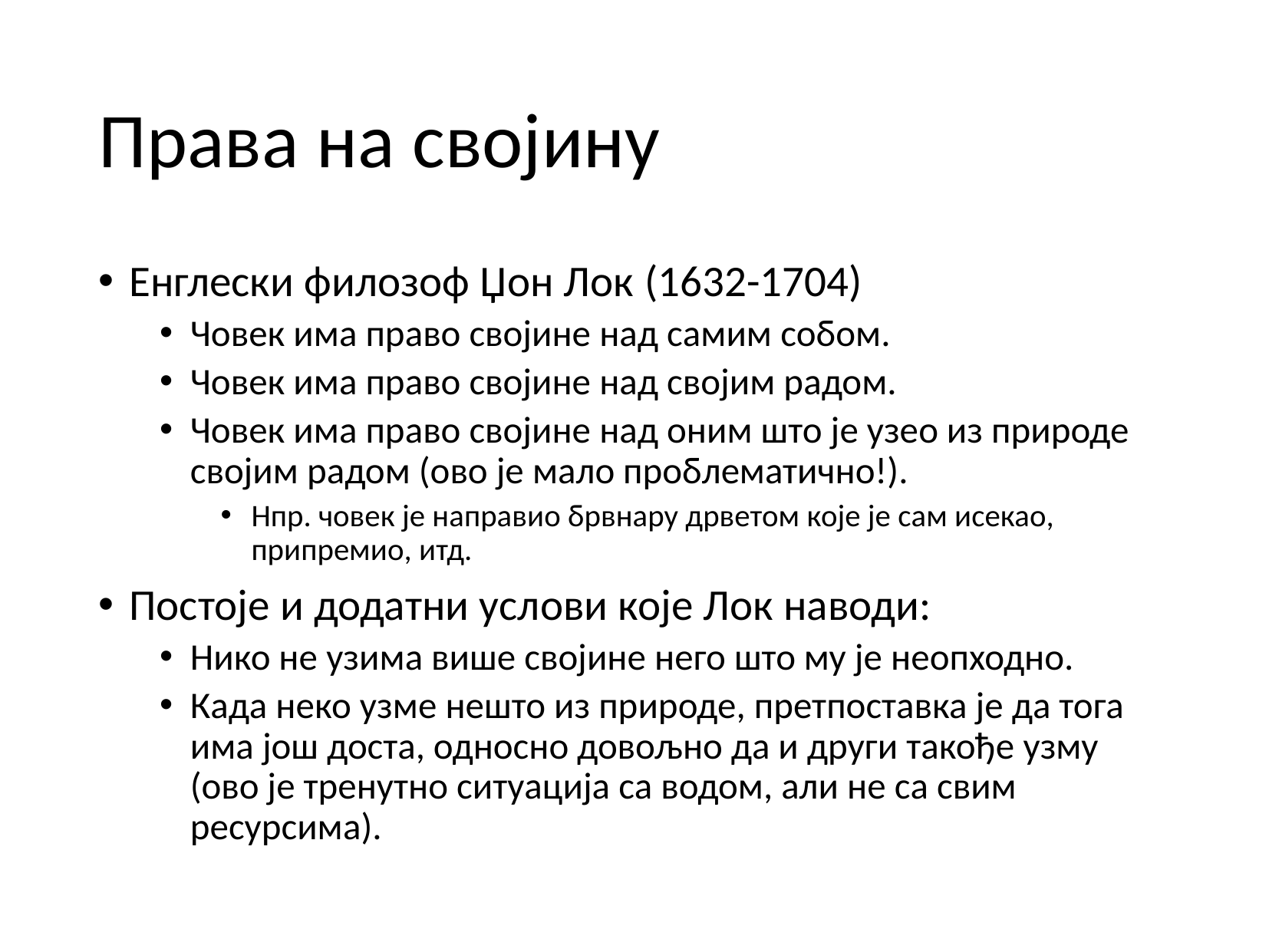

# Права на својину
Енглески филозоф Џон Лок (1632-1704)
Човек има право својине над самим собом.
Човек има право својине над својим радом.
Човек има право својине над оним што је узео из природе својим радом (ово је мало проблематично!).
Нпр. човек је направио брвнару дрветом које је сам исекао, припремио, итд.
Постоје и додатни услови које Лок наводи:
Нико не узима више својине него што му је неопходно.
Када неко узме нешто из природе, претпоставка је да тога има још доста, односно довољно да и други такође узму (ово је тренутно ситуација са водом, али не са свим ресурсима).